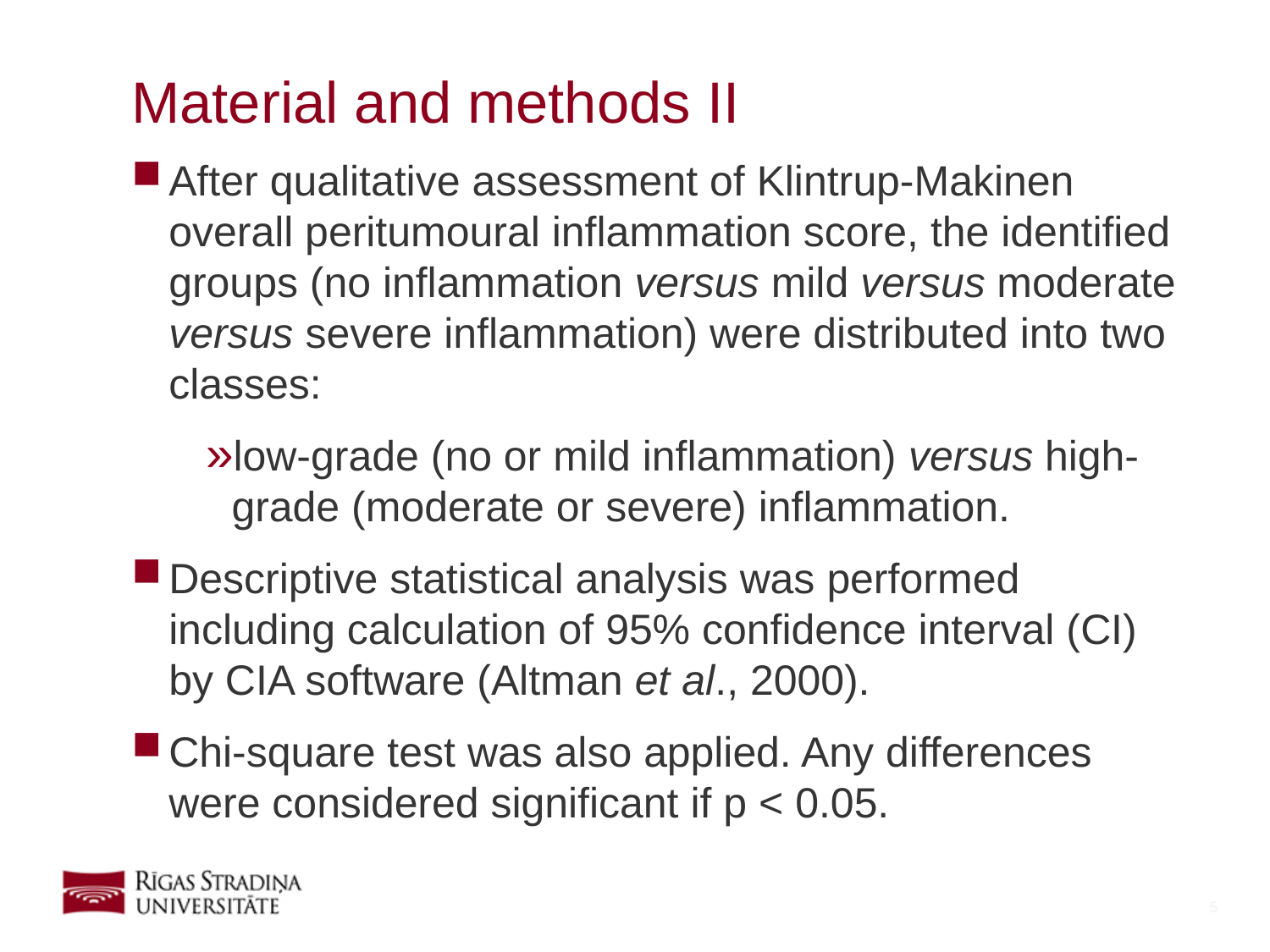

# Material and methods II
After qualitative assessment of Klintrup-Makinen overall peritumoural inflammation score, the identified groups (no inflammation versus mild versus moderate versus severe inflammation) were distributed into two classes:
low-grade (no or mild inflammation) versus high-grade (moderate or severe) inflammation.
Descriptive statistical analysis was performed including calculation of 95% confidence interval (CI) by CIA software (Altman et al., 2000).
Chi-square test was also applied. Any differences were considered significant if p < 0.05.